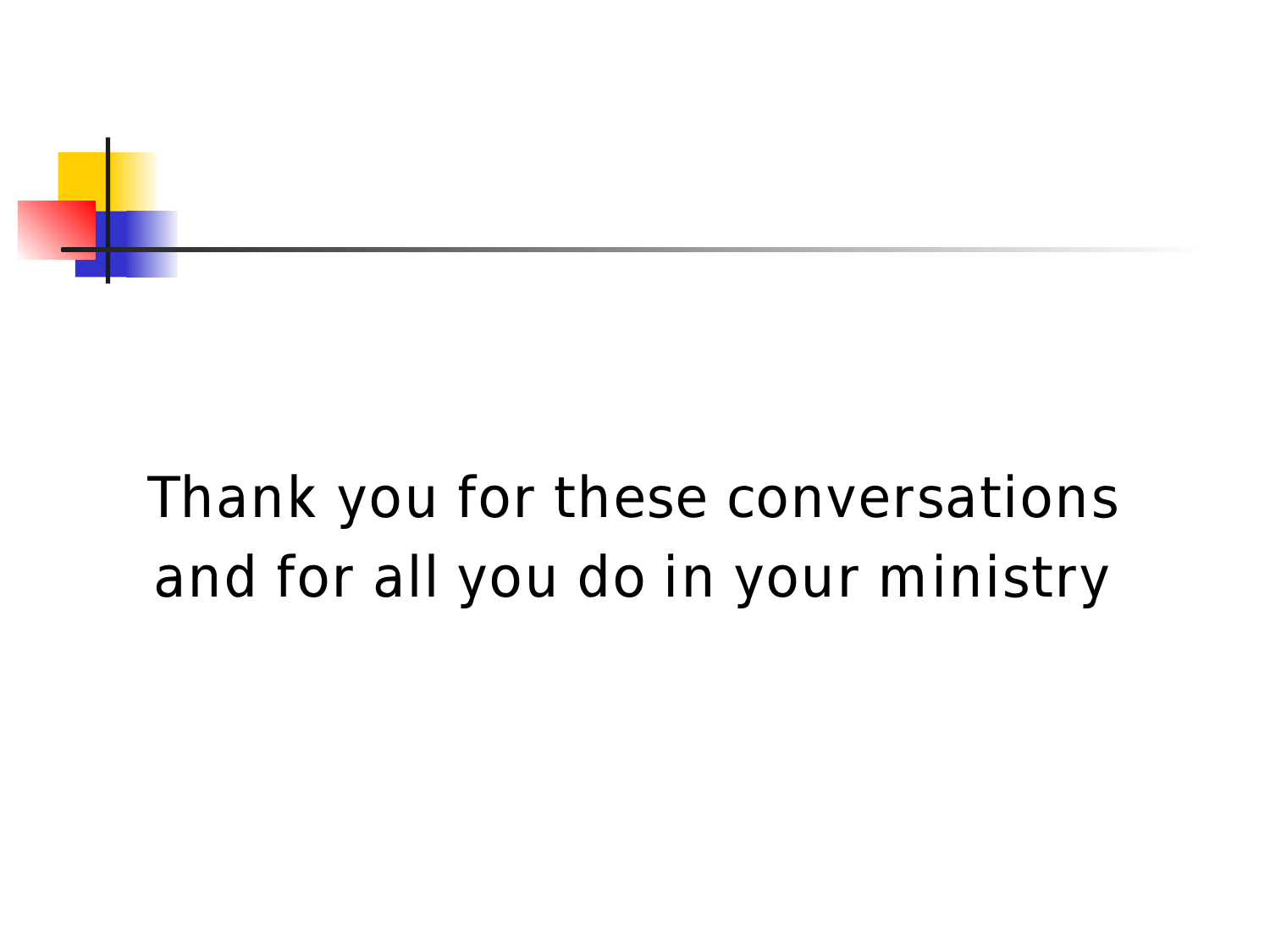

#
Thank you for these conversations
and for all you do in your ministry